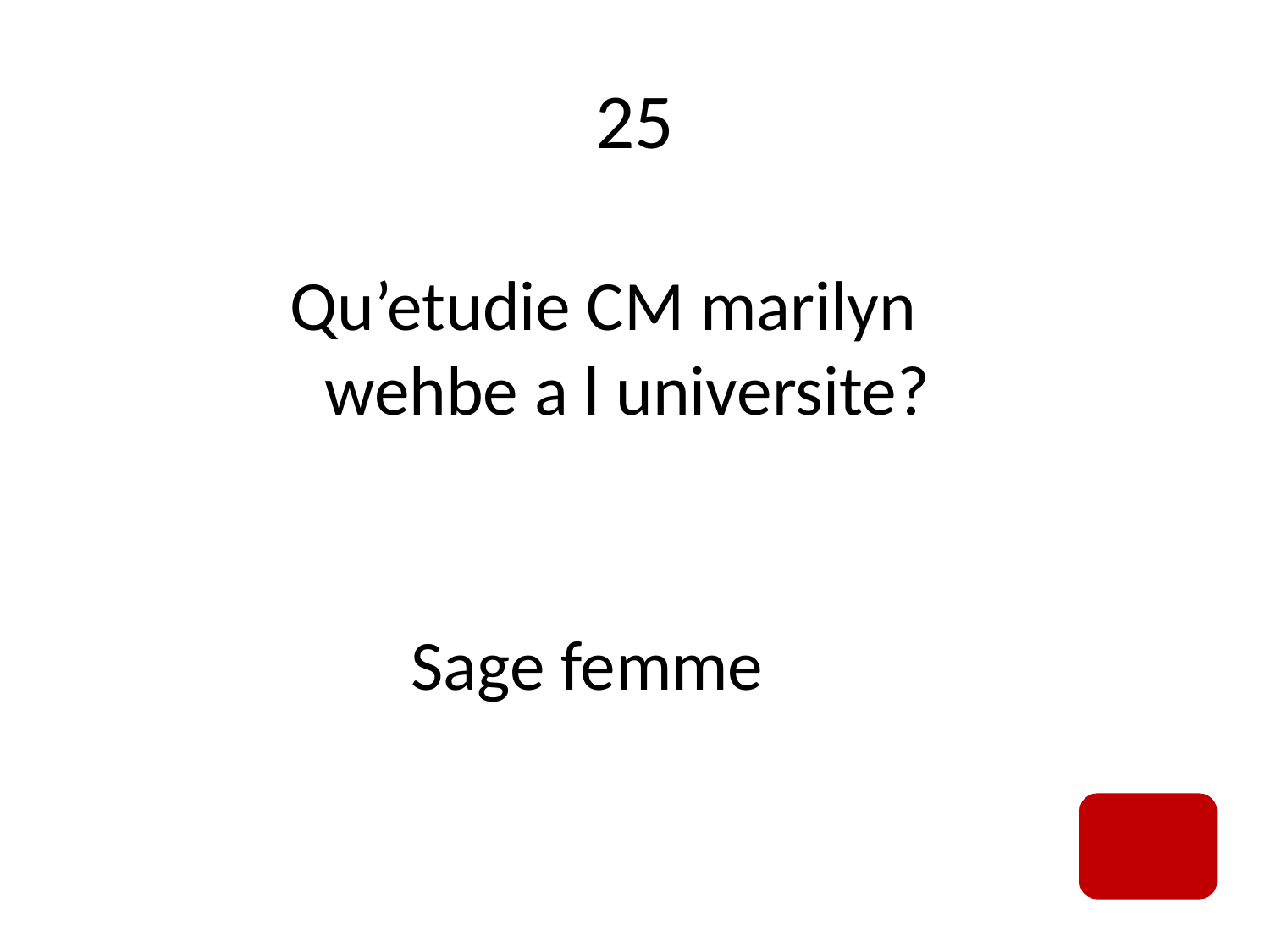

# 25

Qu’etudie CM marilyn wehbe a l universite?
Sage femme